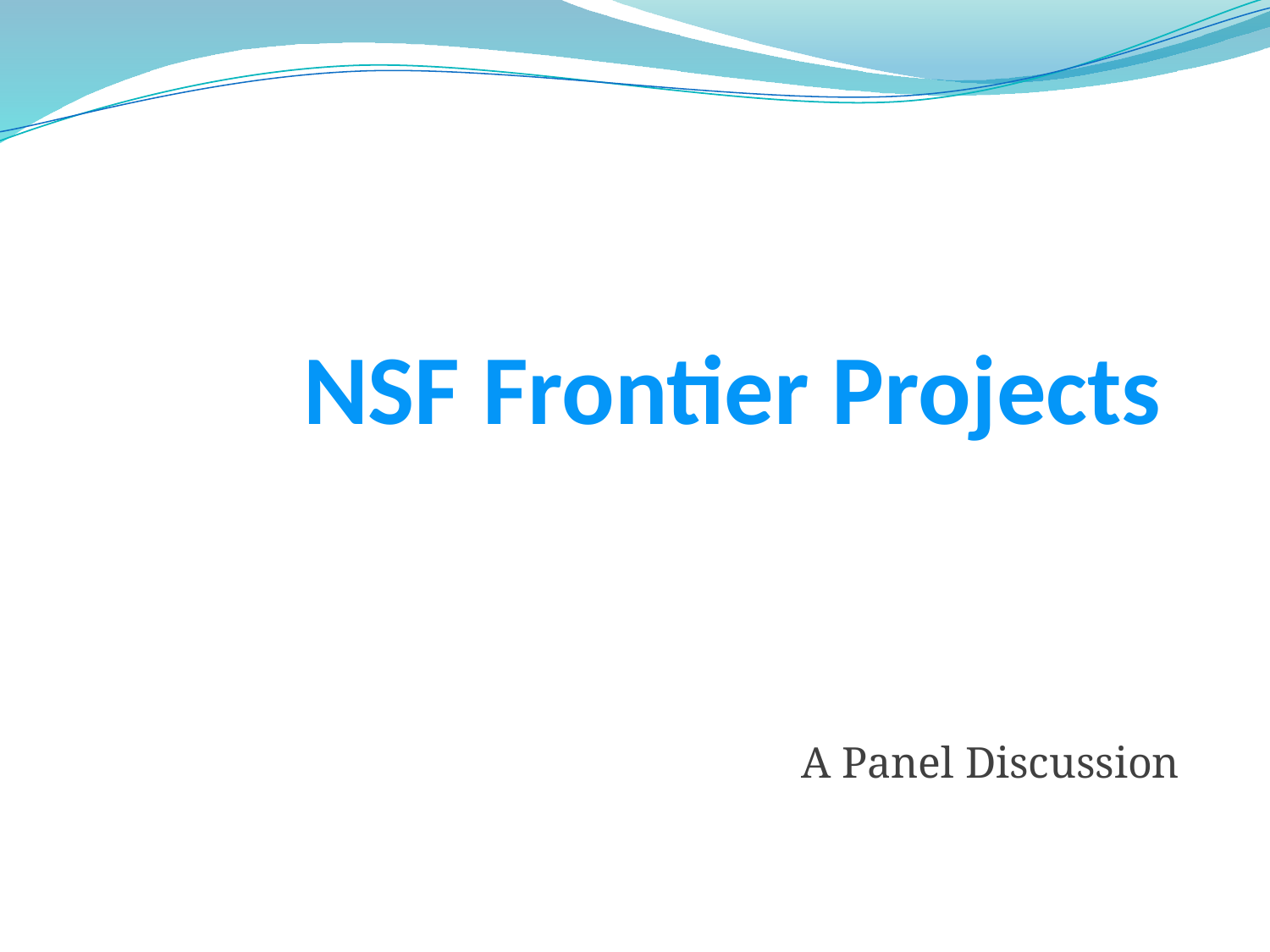

# NSF Frontier Projects
A Panel Discussion
A Panel Discussion